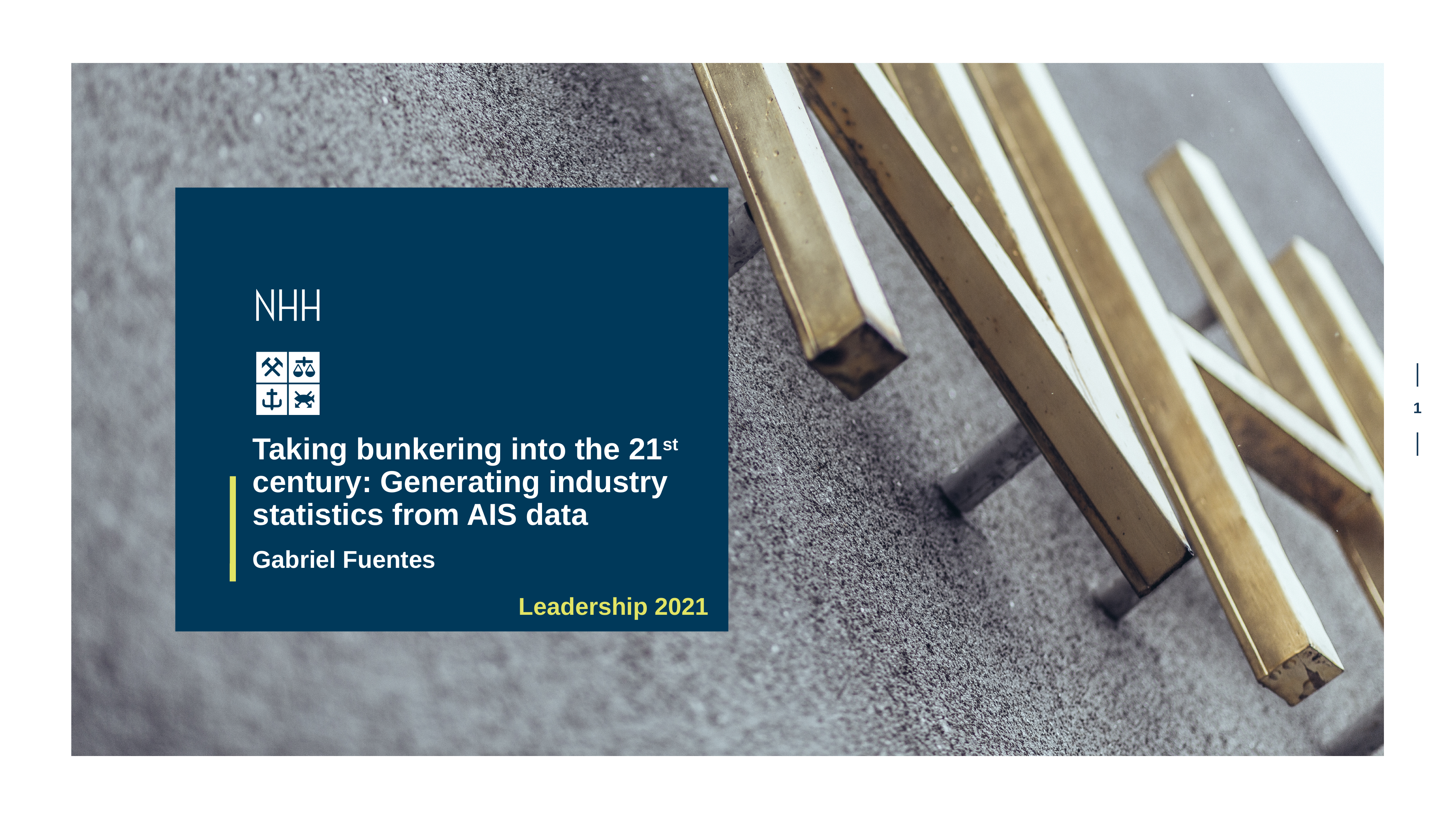

# Taking bunkering into the 21st century: Generating industry statistics from AIS data
Gabriel Fuentes
Leadership 2021